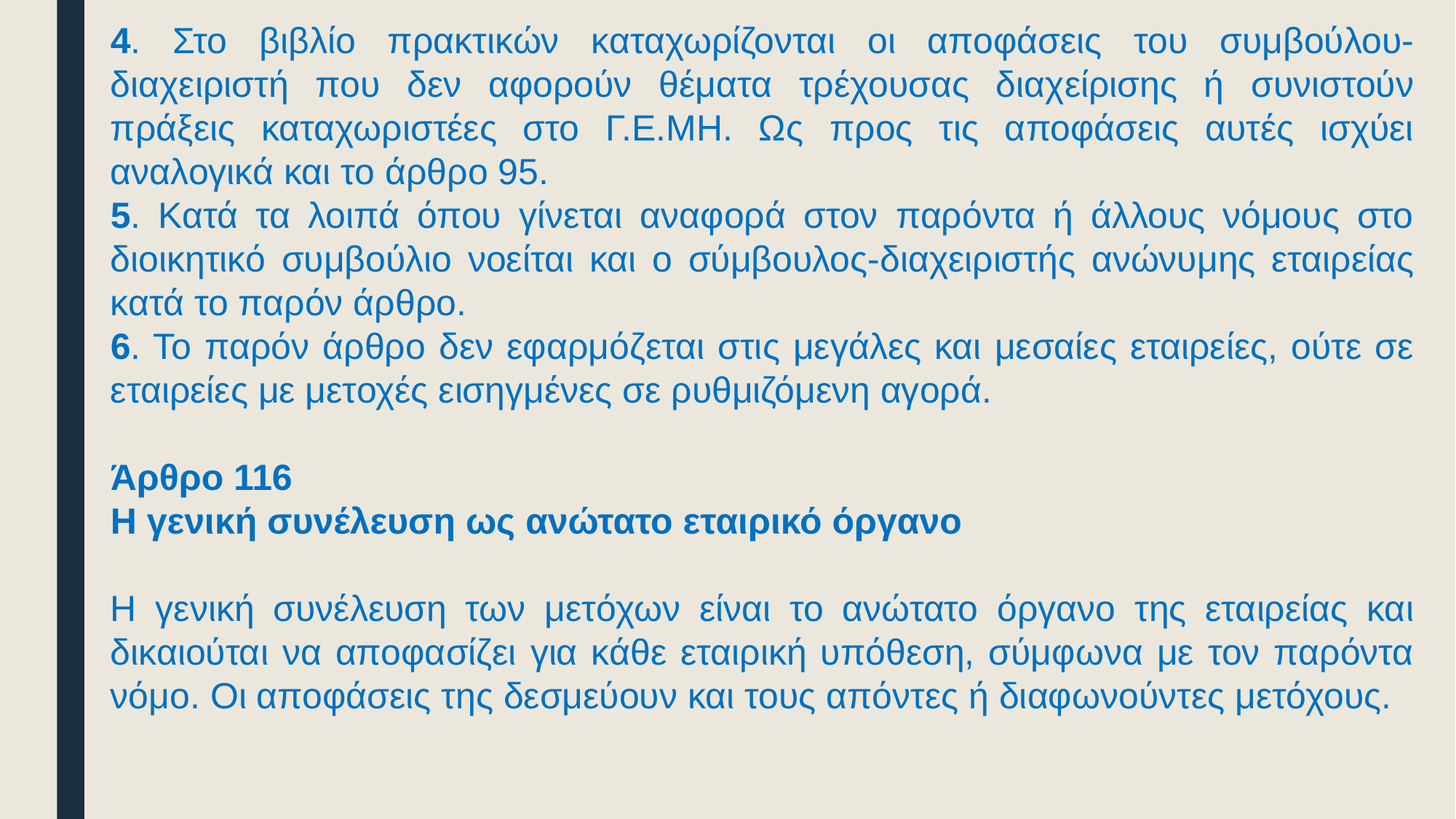

4. Στο βιβλίο πρακτικών καταχωρίζονται οι αποφάσεις του συμβούλου-διαχειριστή που δεν αφορούν θέματα τρέχουσας διαχείρισης ή συνιστούν πράξεις καταχωριστέες στο Γ.Ε.ΜΗ. Ως προς τις αποφάσεις αυτές ισχύει αναλογικά και το άρθρο 95.
5. Κατά τα λοιπά όπου γίνεται αναφορά στον παρόντα ή άλλους νόμους στο διοικητικό συμβούλιο νοείται και ο σύμβουλος-διαχειριστής ανώνυμης εταιρείας κατά το παρόν άρθρο.
6. Το παρόν άρθρο δεν εφαρμόζεται στις μεγάλες και μεσαίες εταιρείες, ούτε σε εταιρείες με μετοχές εισηγμένες σε ρυθμιζόμενη αγορά.

Άρθρο 116
H γενική συνέλευση ως ανώτατο εταιρικό όργανο

Η γενική συνέλευση των μετόχων είναι το ανώτατο όργανο της εταιρείας και δικαιούται να αποφασίζει για κάθε εταιρική υπόθεση, σύμφωνα με τον παρόντα νόμο. Οι αποφάσεις της δεσμεύουν και τους απόντες ή διαφωνούντες μετόχους.